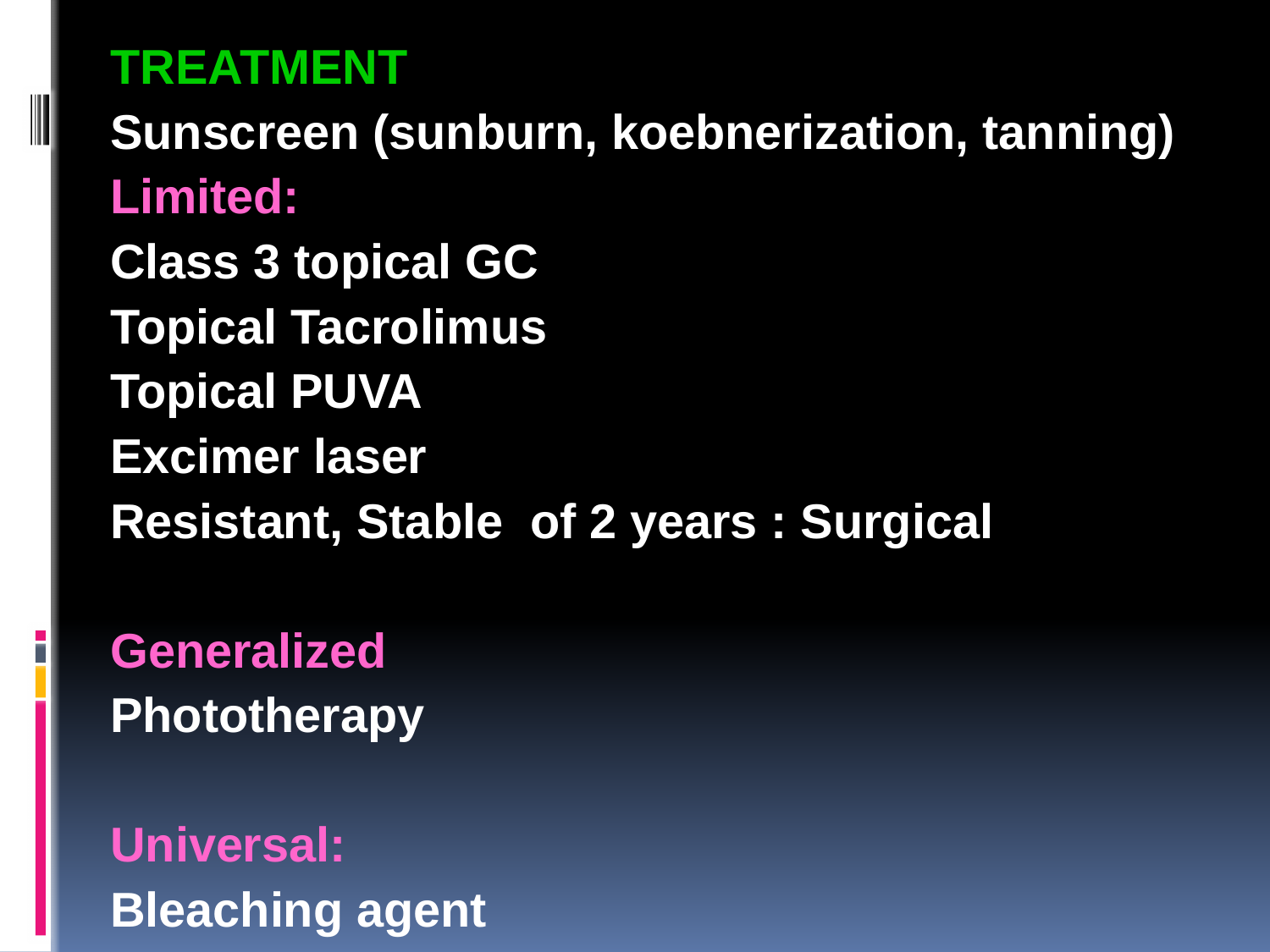

TREATMENT
Sunscreen (sunburn, koebnerization, tanning)
Limited:
Class 3 topical GC
Topical Tacrolimus
Topical PUVA
Excimer laser
Resistant, Stable  of 2 years : Surgical

Generalized
Phototherapy

Universal:
Bleaching agent